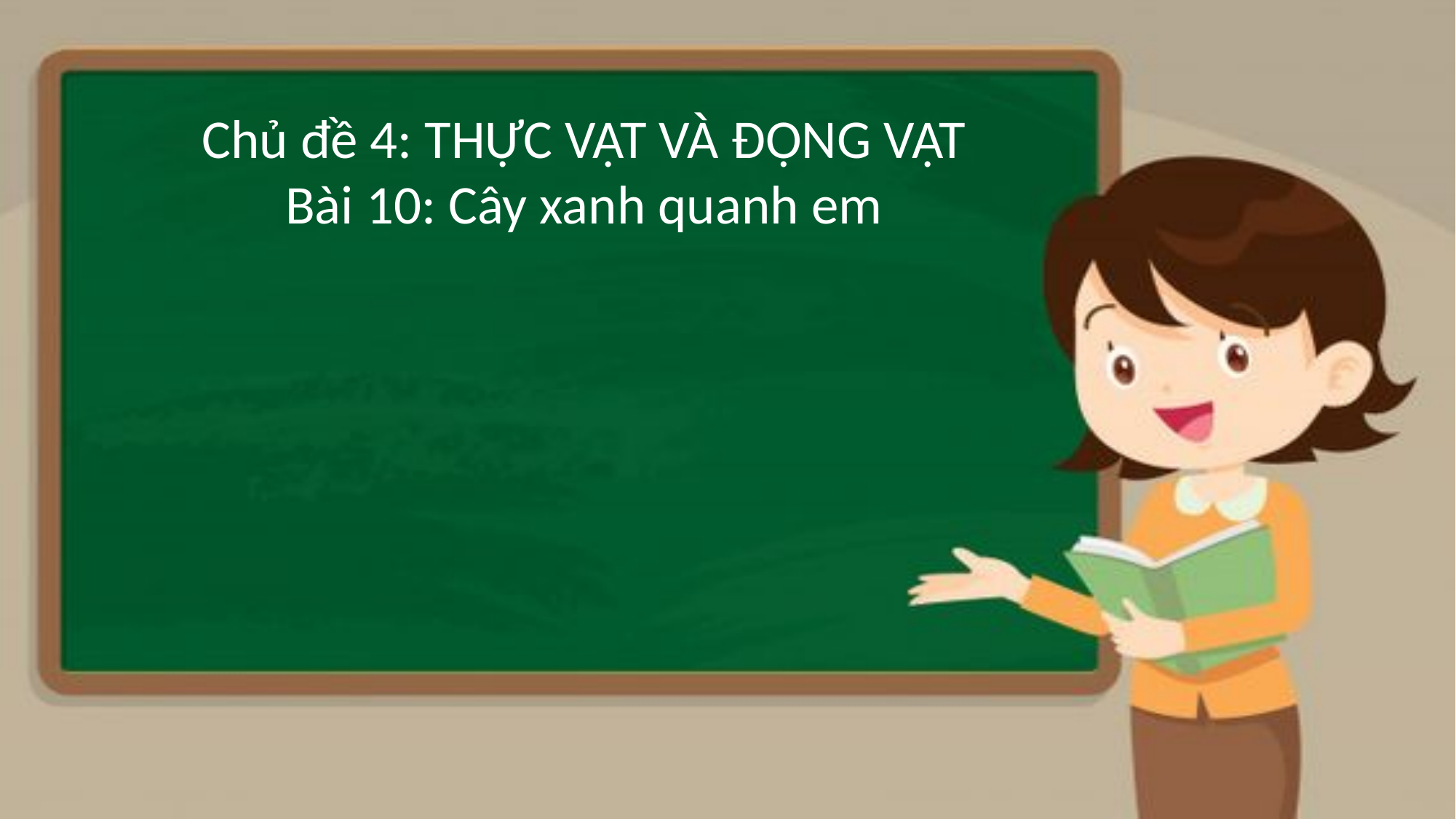

Chủ đề 4: THỰC VẬT VÀ ĐỘNG VẬT
Bài 10: Cây xanh quanh em